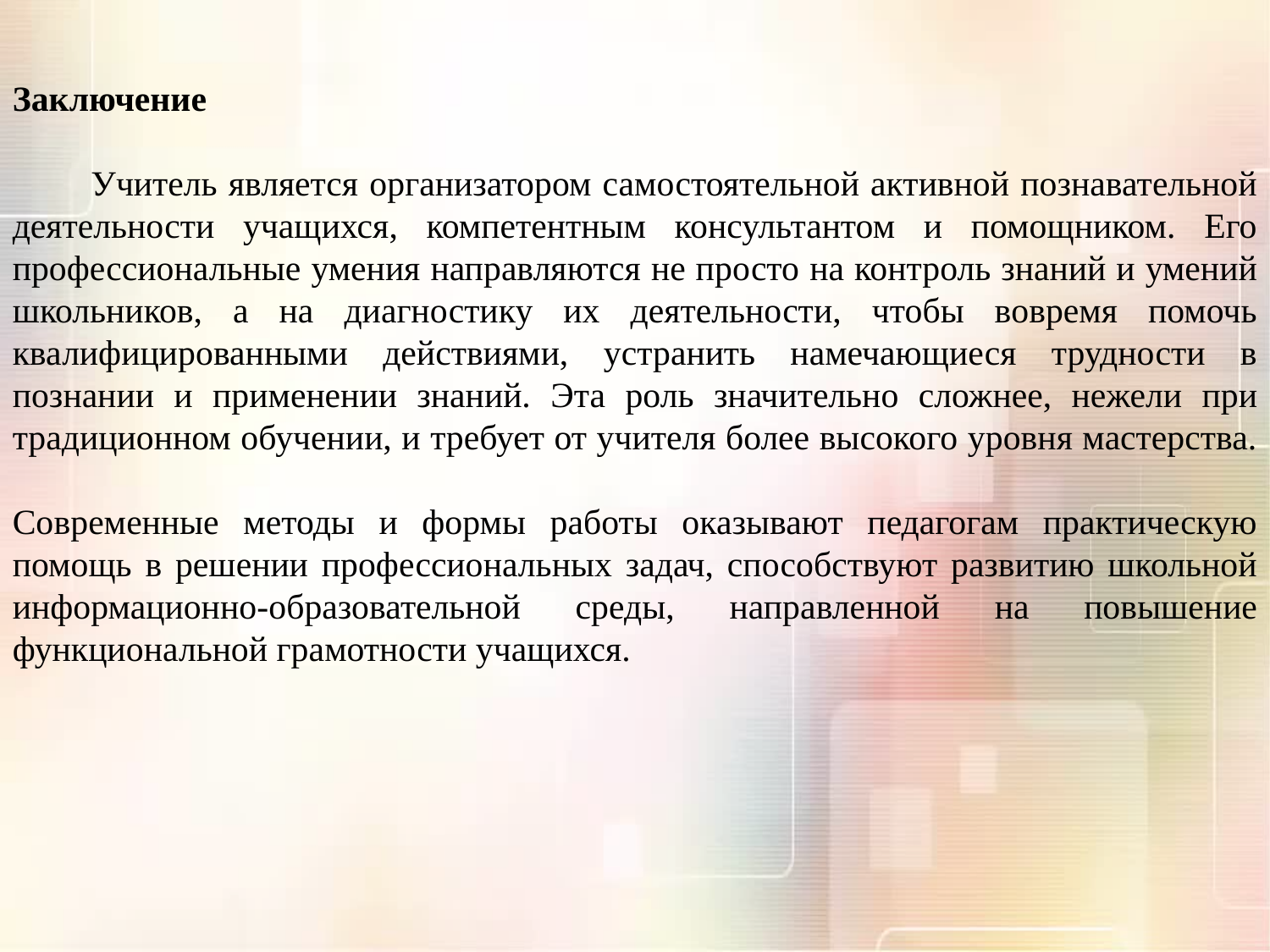

Заключение

       Учитель является организатором самостоятельной активной познавательной деятельности учащихся, компетентным консультантом и помощником. Его профессиональные умения направляются не просто на контроль знаний и умений школьников, а на диагностику их деятельности, чтобы вовремя помочь квалифицированными действиями, устранить намечающиеся трудности в познании и применении знаний. Эта роль значительно сложнее, нежели при традиционном обучении, и требует от учителя более высокого уровня мастерства.
Современные методы и формы работы оказывают педагогам практическую помощь в решении профессиональных задач, способствуют развитию школьной информационно-образовательной среды, направленной на повышение функциональной грамотности учащихся.